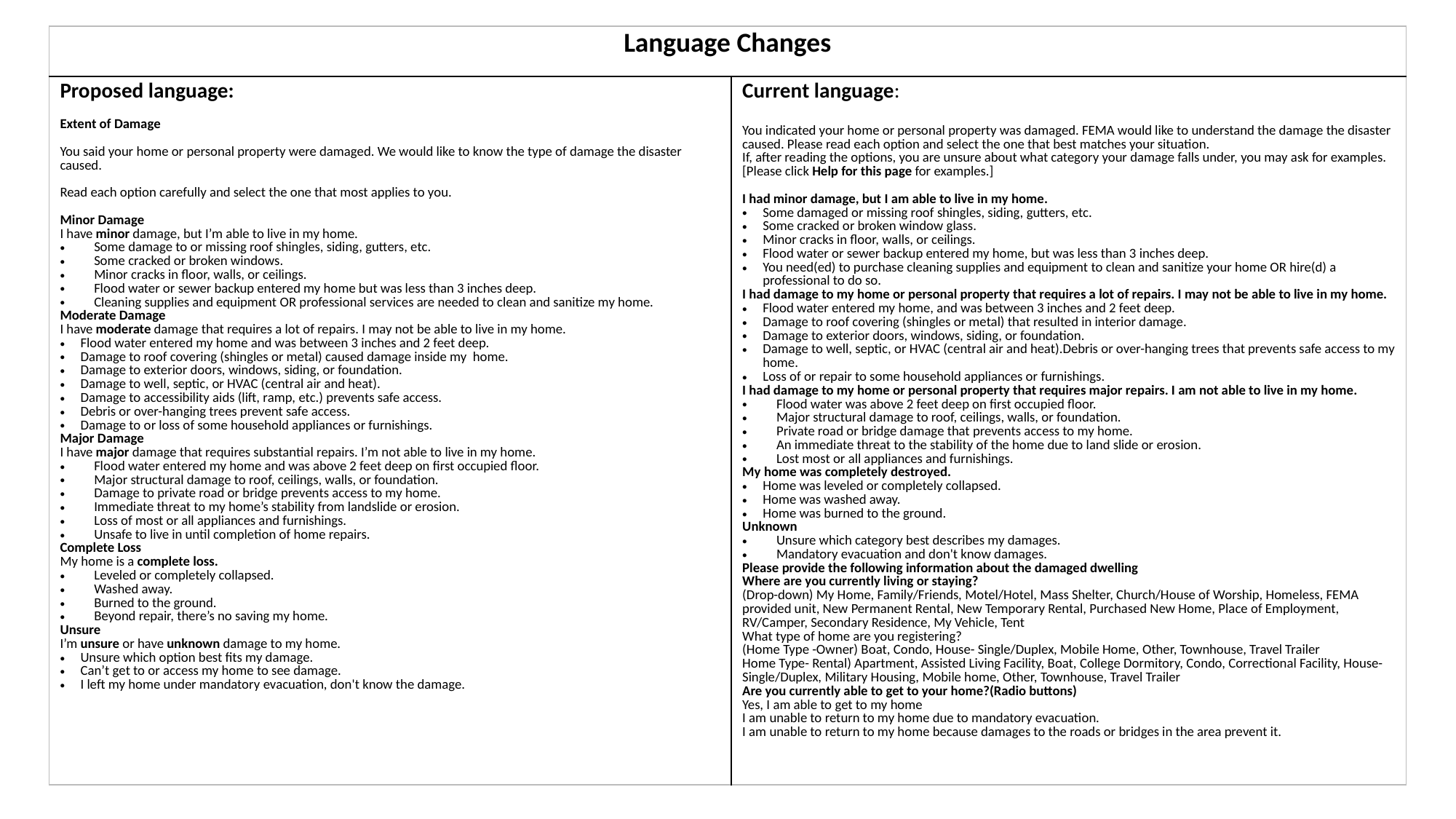

| Language Changes |  |
| --- | --- |
| Proposed language: Extent of Damage You said your home or personal property were damaged. We would like to know the type of damage the disaster caused.  Read each option carefully and select the one that most applies to you. Minor Damage I have minor damage, but I’m able to live in my home. Some damage to or missing roof shingles, siding, gutters, etc. Some cracked or broken windows. Minor cracks in floor, walls, or ceilings. Flood water or sewer backup entered my home but was less than 3 inches deep. Cleaning supplies and equipment OR professional services are needed to clean and sanitize my home. Moderate Damage  I have moderate damage that requires a lot of repairs. I may not be able to live in my home. Flood water entered my home and was between 3 inches and 2 feet deep. Damage to roof covering (shingles or metal) caused damage inside my home. Damage to exterior doors, windows, siding, or foundation. Damage to well, septic, or HVAC (central air and heat). Damage to accessibility aids (lift, ramp, etc.) prevents safe access. Debris or over-hanging trees prevent safe access. Damage to or loss of some household appliances or furnishings. Major Damage I have major damage that requires substantial repairs. I’m not able to live in my home. Flood water entered my home and was above 2 feet deep on first occupied floor. Major structural damage to roof, ceilings, walls, or foundation. Damage to private road or bridge prevents access to my home. Immediate threat to my home’s stability from landslide or erosion. Loss of most or all appliances and furnishings. Unsafe to live in until completion of home repairs. Complete Loss My home is a complete loss. Leveled or completely collapsed. Washed away. Burned to the ground. Beyond repair, there’s no saving my home. Unsure I’m unsure or have unknown damage to my home. Unsure which option best fits my damage. Can’t get to or access my home to see damage.  I left my home under mandatory evacuation, don't know the damage. | Current language: You indicated your home or personal property was damaged. FEMA would like to understand the damage the disaster caused. Please read each option and select the one that best matches your situation. If, after reading the options, you are unsure about what category your damage falls under, you may ask for examples. [Please click Help for this page for examples.] I had minor damage, but I am able to live in my home. Some damaged or missing roof shingles, siding, gutters, etc. Some cracked or broken window glass. Minor cracks in floor, walls, or ceilings. Flood water or sewer backup entered my home, but was less than 3 inches deep. You need(ed) to purchase cleaning supplies and equipment to clean and sanitize your home OR hire(d) a professional to do so. I had damage to my home or personal property that requires a lot of repairs. I may not be able to live in my home. Flood water entered my home, and was between 3 inches and 2 feet deep. Damage to roof covering (shingles or metal) that resulted in interior damage. Damage to exterior doors, windows, siding, or foundation. Damage to well, septic, or HVAC (central air and heat).Debris or over-hanging trees that prevents safe access to my home. Loss of or repair to some household appliances or furnishings. I had damage to my home or personal property that requires major repairs. I am not able to live in my home. Flood water was above 2 feet deep on first occupied floor. Major structural damage to roof, ceilings, walls, or foundation. Private road or bridge damage that prevents access to my home. An immediate threat to the stability of the home due to land slide or erosion. Lost most or all appliances and furnishings. My home was completely destroyed. Home was leveled or completely collapsed. Home was washed away. Home was burned to the ground. Unknown Unsure which category best describes my damages. Mandatory evacuation and don't know damages. Please provide the following information about the damaged dwelling Where are you currently living or staying? (Drop-down) My Home, Family/Friends, Motel/Hotel, Mass Shelter, Church/House of Worship, Homeless, FEMA provided unit, New Permanent Rental, New Temporary Rental, Purchased New Home, Place of Employment, RV/Camper, Secondary Residence, My Vehicle, Tent What type of home are you registering?  (Home Type -Owner) Boat, Condo, House- Single/Duplex, Mobile Home, Other, Townhouse, Travel Trailer Home Type- Rental) Apartment, Assisted Living Facility, Boat, College Dormitory, Condo, Correctional Facility, House- Single/Duplex, Military Housing, Mobile home, Other, Townhouse, Travel Trailer Are you currently able to get to your home?(Radio buttons)  Yes, I am able to get to my home I am unable to return to my home due to mandatory evacuation.  I am unable to return to my home because damages to the roads or bridges in the area prevent it. |